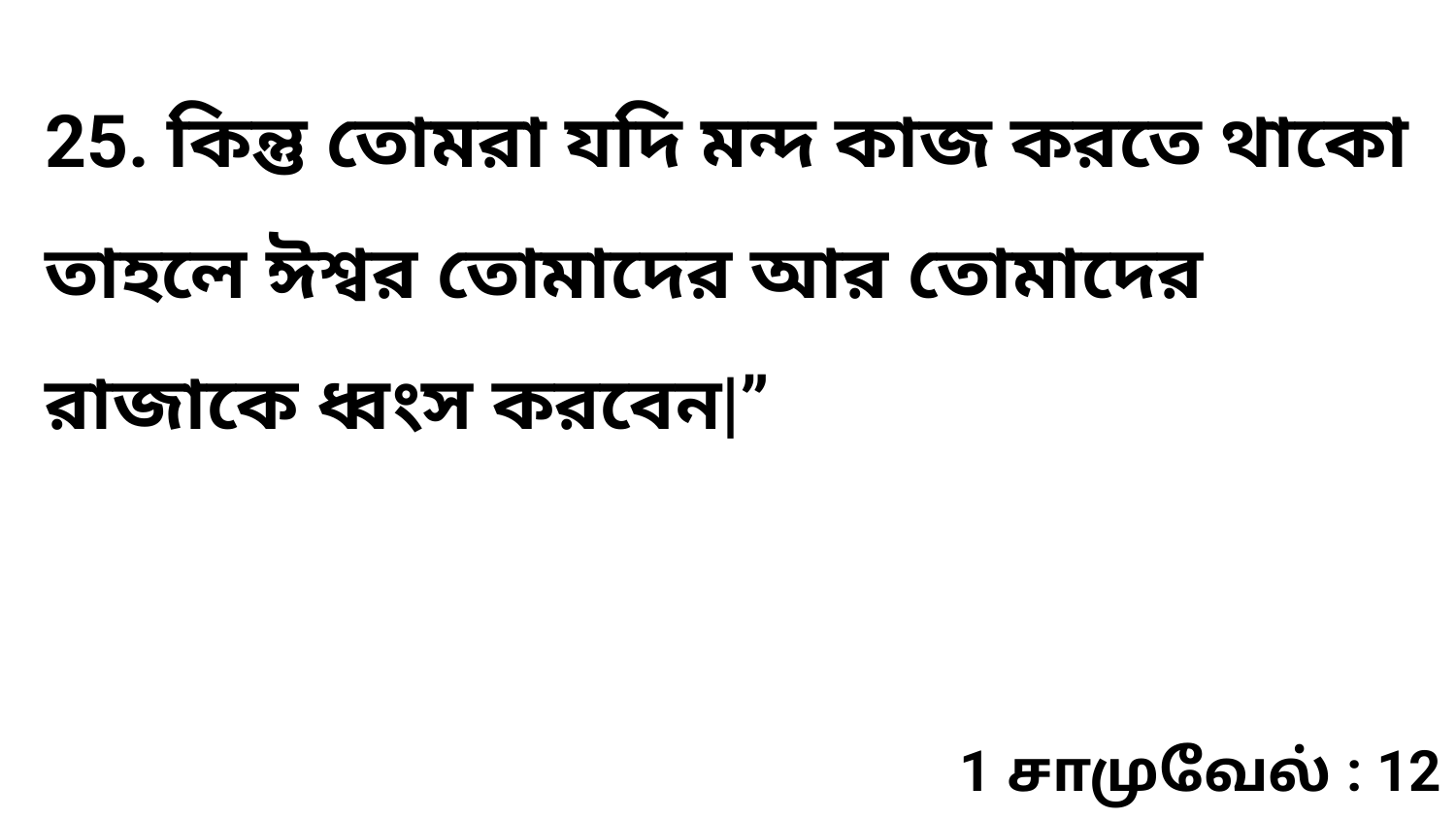

25. কিন্তু তোমরা যদি মন্দ কাজ করতে থাকো তাহলে ঈশ্বর তোমাদের আর তোমাদের রাজাকে ধ্বংস করবেন|”
1 சாமுவேல் : 12